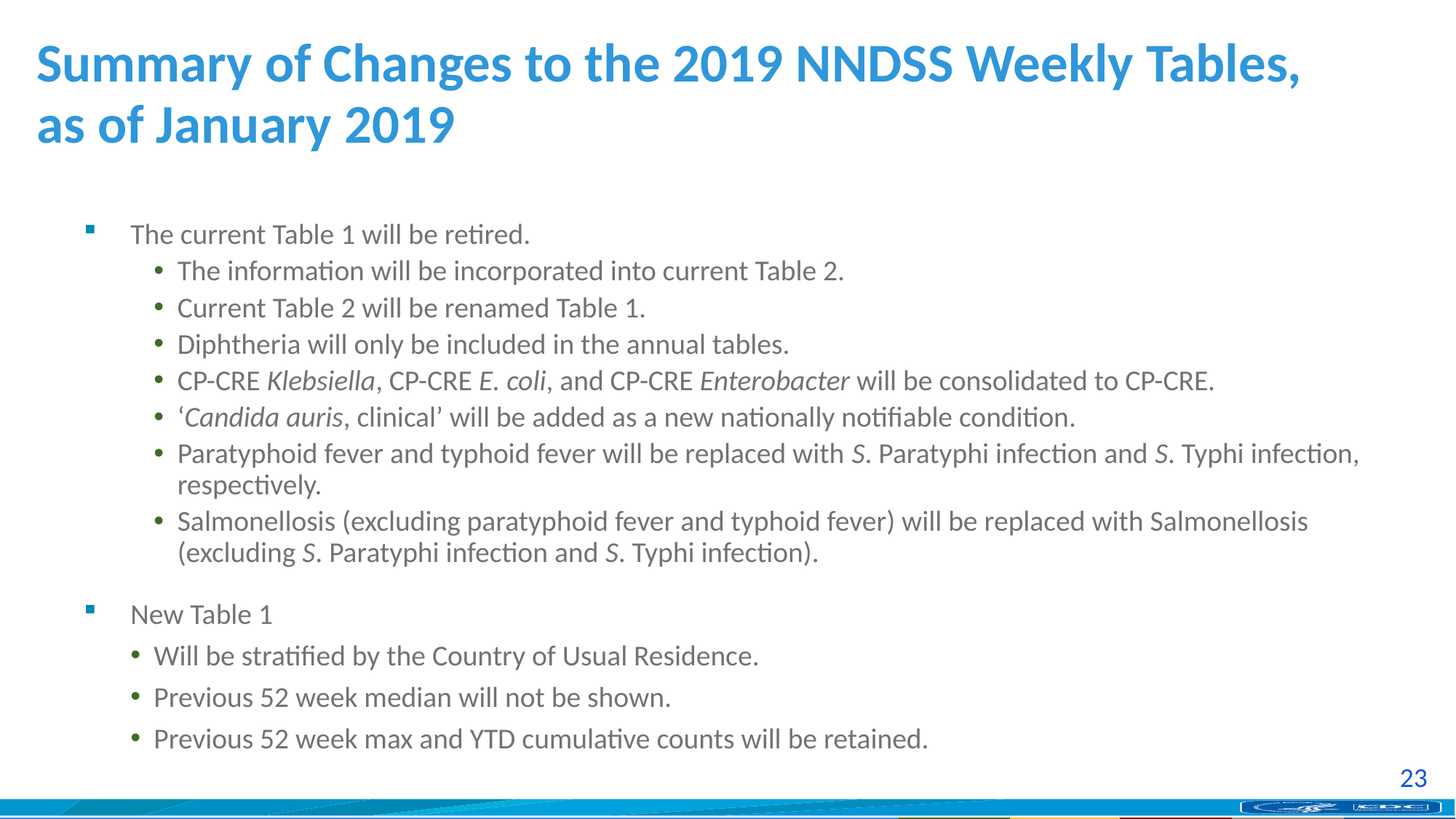

# Summary of Changes to the 2019 NNDSS Weekly Tables, as of January 2019

The current Table 1 will be retired.
The information will be incorporated into current Table 2.
Current Table 2 will be renamed Table 1.
Diphtheria will only be included in the annual tables.
CP-CRE Klebsiella, CP-CRE E. coli, and CP-CRE Enterobacter will be consolidated to CP-CRE.
‘Candida auris, clinical’ will be added as a new nationally notifiable condition.
Paratyphoid fever and typhoid fever will be replaced with S. Paratyphi infection and S. Typhi infection, respectively.
Salmonellosis (excluding paratyphoid fever and typhoid fever) will be replaced with Salmonellosis (excluding S. Paratyphi infection and S. Typhi infection).
New Table 1
Will be stratified by the Country of Usual Residence.
Previous 52 week median will not be shown.
Previous 52 week max and YTD cumulative counts will be retained.